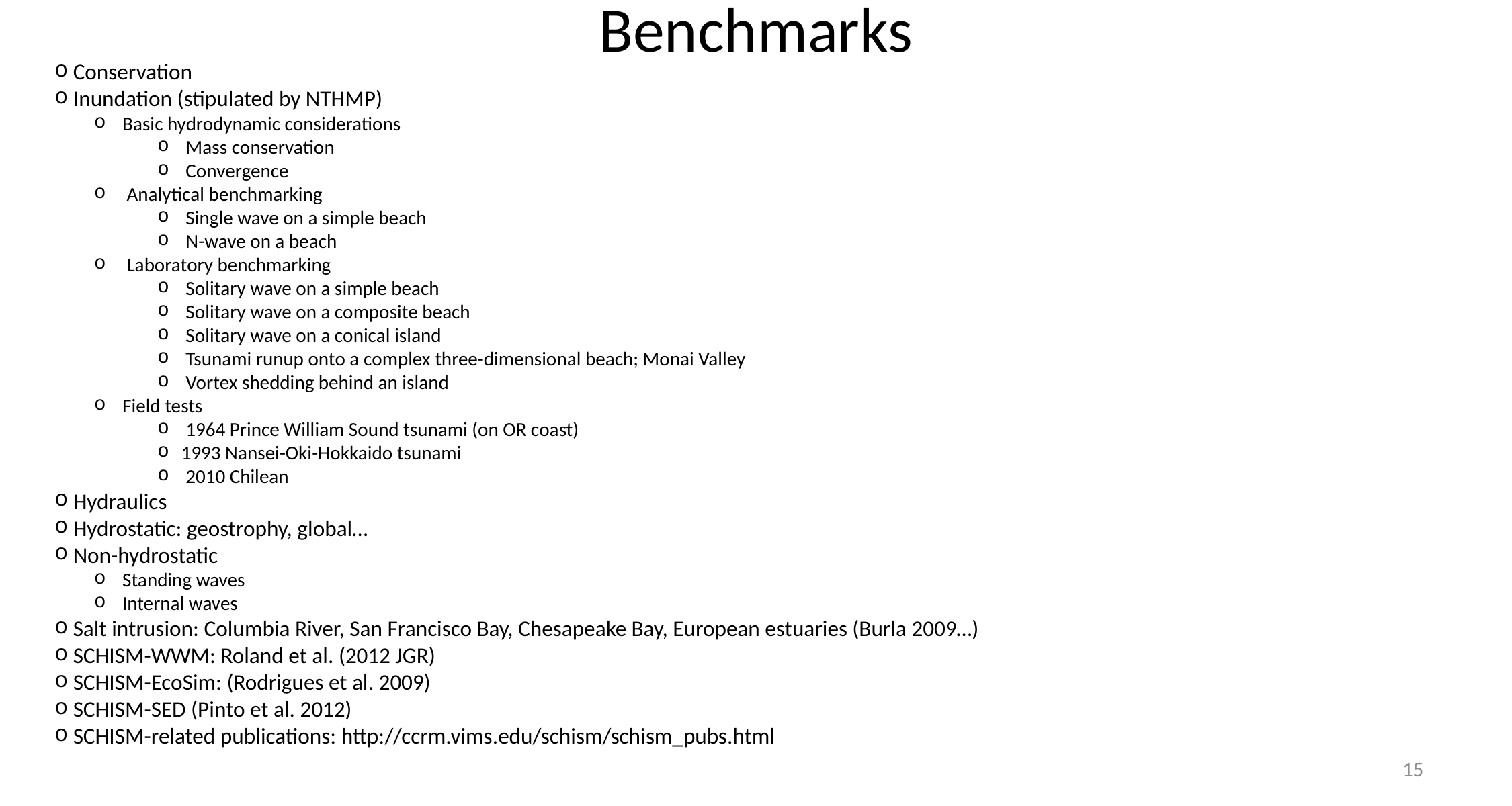

# Benchmarks
 Conservation
 Inundation (stipulated by NTHMP)
 Basic hydrodynamic considerations
 Mass conservation
 Convergence
  Analytical benchmarking
 Single wave on a simple beach
 N-wave on a beach
  Laboratory benchmarking
 Solitary wave on a simple beach
 Solitary wave on a composite beach
 Solitary wave on a conical island
 Tsunami runup onto a complex three-dimensional beach; Monai Valley
 Vortex shedding behind an island
 Field tests
 1964 Prince William Sound tsunami (on OR coast)
1993 Nansei-Oki-Hokkaido tsunami
 2010 Chilean
 Hydraulics
 Hydrostatic: geostrophy, global…
 Non-hydrostatic
 Standing waves
 Internal waves
 Salt intrusion: Columbia River, San Francisco Bay, Chesapeake Bay, European estuaries (Burla 2009…)
 SCHISM-WWM: Roland et al. (2012 JGR)
 SCHISM-EcoSim: (Rodrigues et al. 2009)
 SCHISM-SED (Pinto et al. 2012)
 SCHISM-related publications: http://ccrm.vims.edu/schism/schism_pubs.html
15